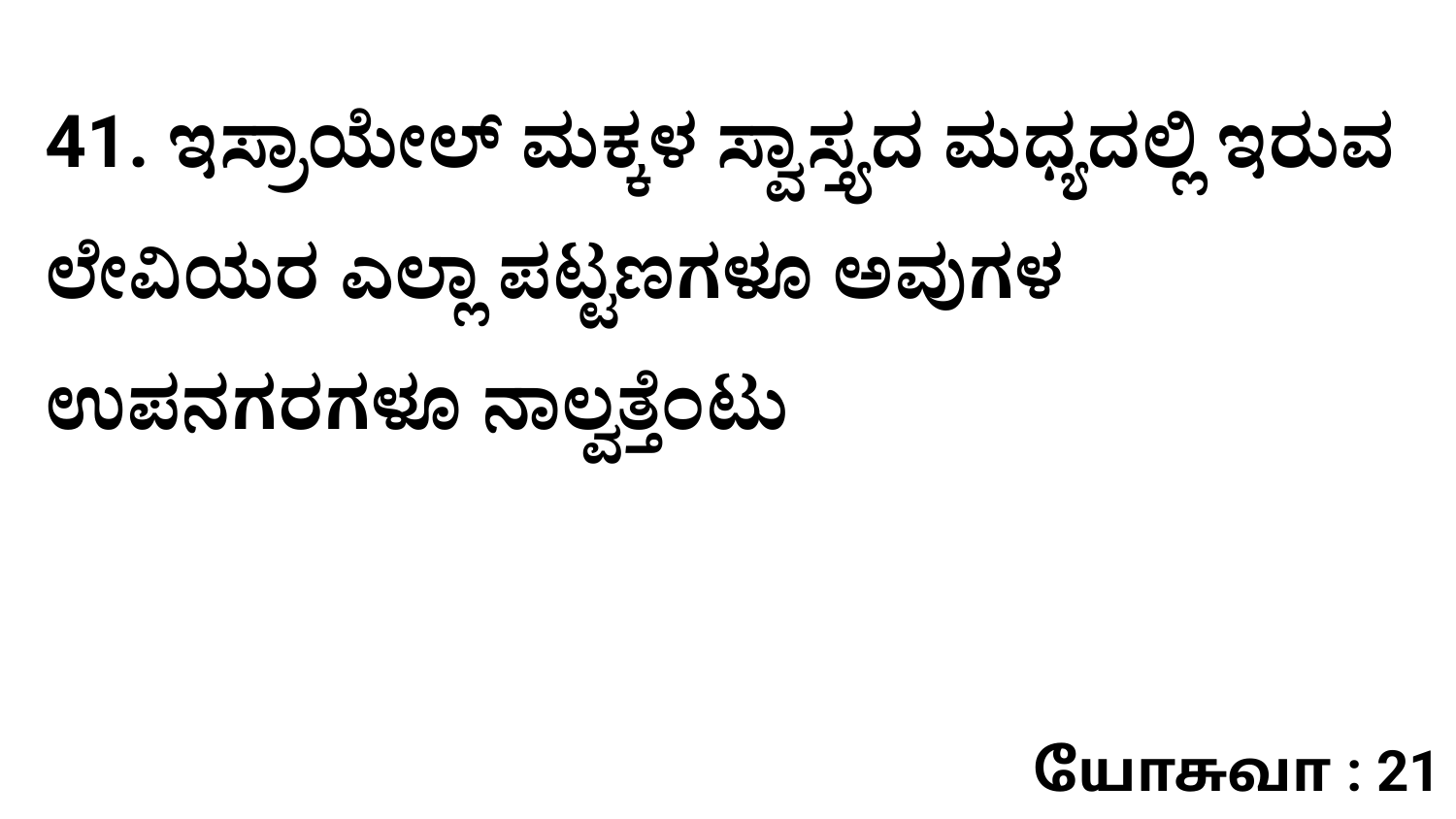

41. ಇಸ್ರಾಯೇಲ್‌ ಮಕ್ಕಳ ಸ್ವಾಸ್ತ್ಯದ ಮಧ್ಯದಲ್ಲಿ ಇರುವ ಲೇವಿಯರ ಎಲ್ಲಾ ಪಟ್ಟಣಗಳೂ ಅವುಗಳ ಉಪನಗರಗಳೂ ನಾಲ್ವತ್ತೆಂಟು
யோசுவா : 21